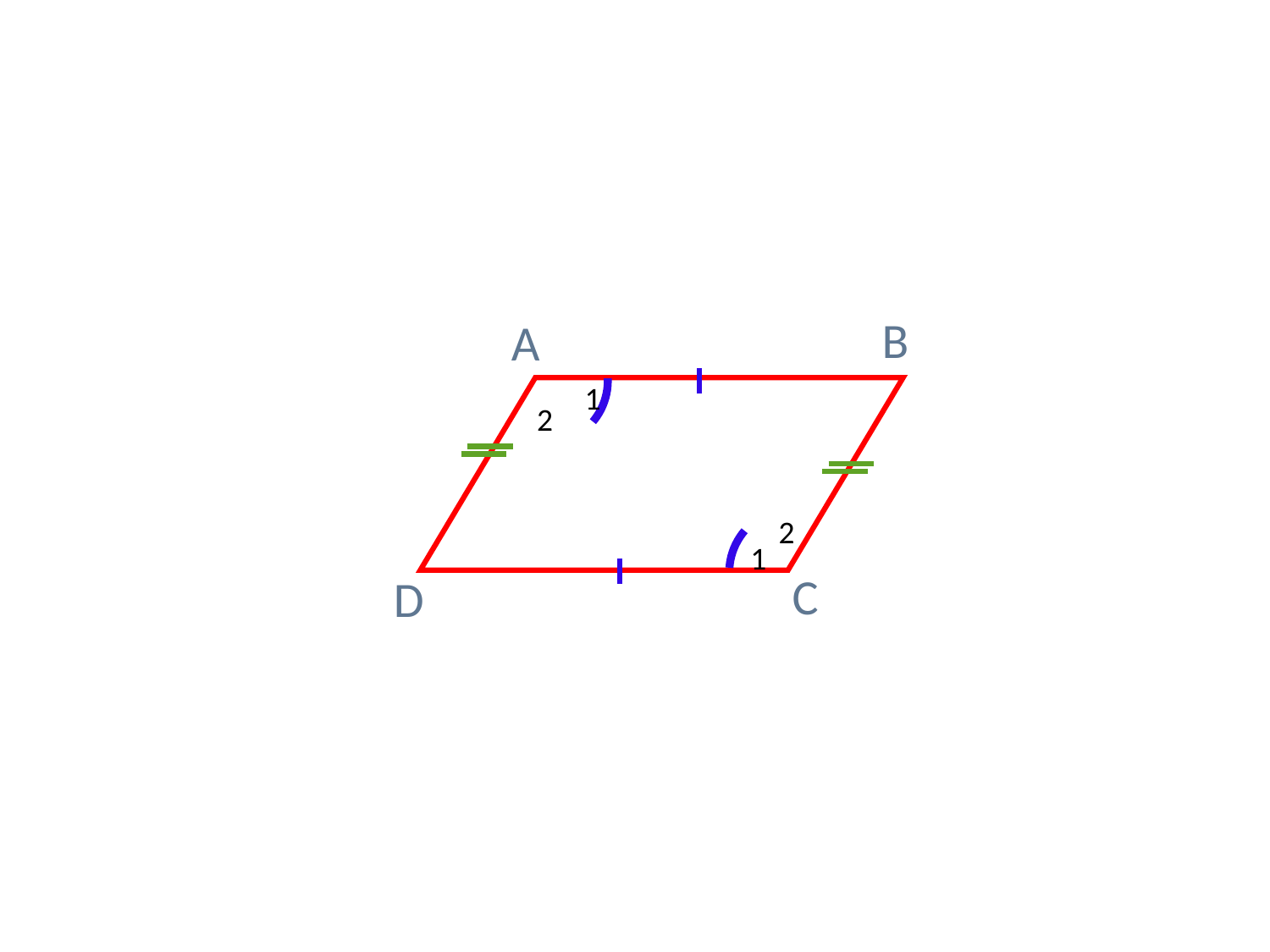

#
B
A

C
D

1

2
2

1